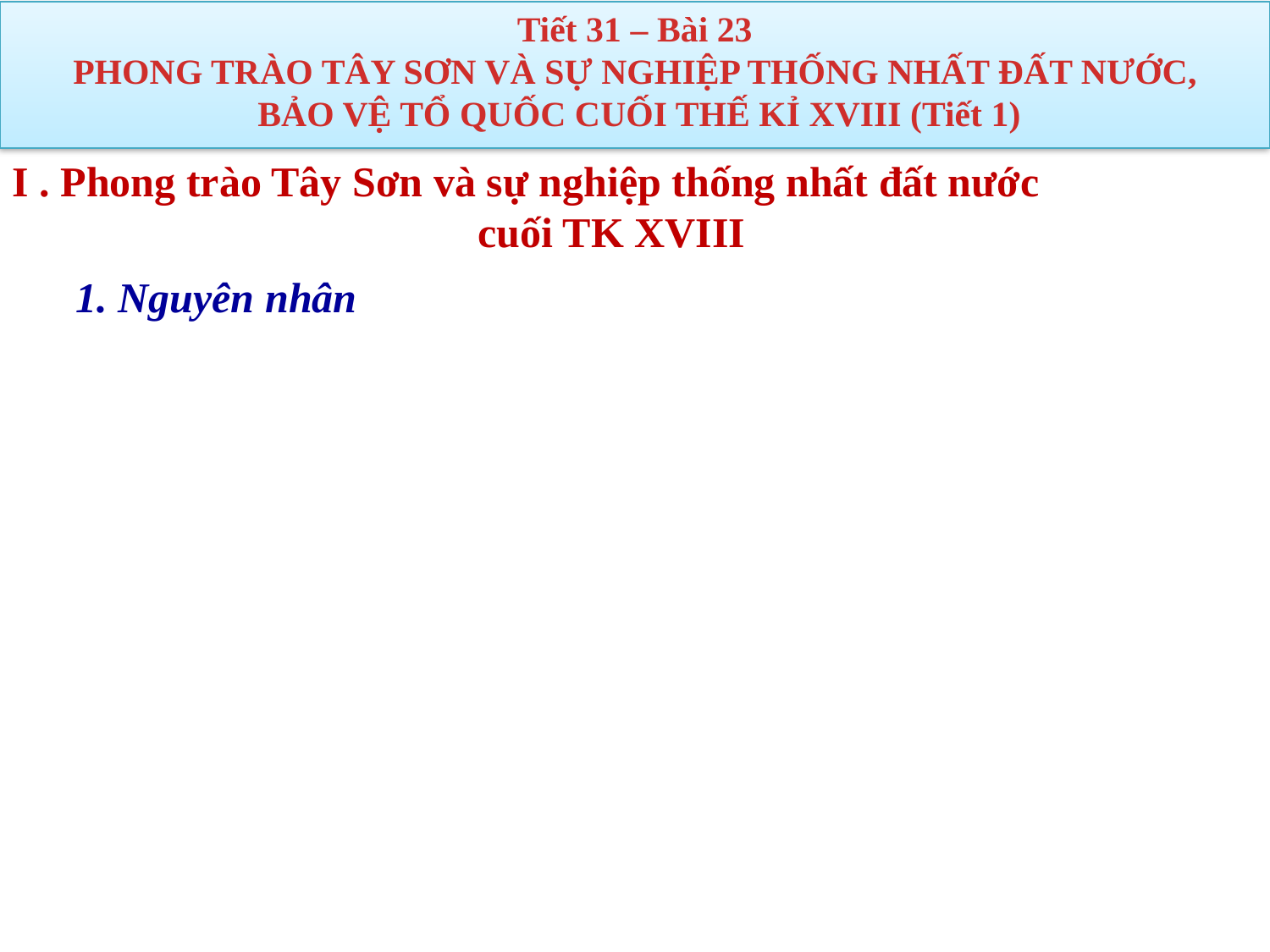

Tiết 31 – Bài 23
PHONG TRÀO TÂY SƠN VÀ SỰ NGHIỆP THỐNG NHẤT ĐẤT NƯỚC,
 BẢO VỆ TỔ QUỐC CUỐI THẾ KỈ XVIII (Tiết 1)

I . Phong trào Tây Sơn và sự nghiệp thống nhất đất nước
                                            cuối TK XVIII
1. Nguyên nhân